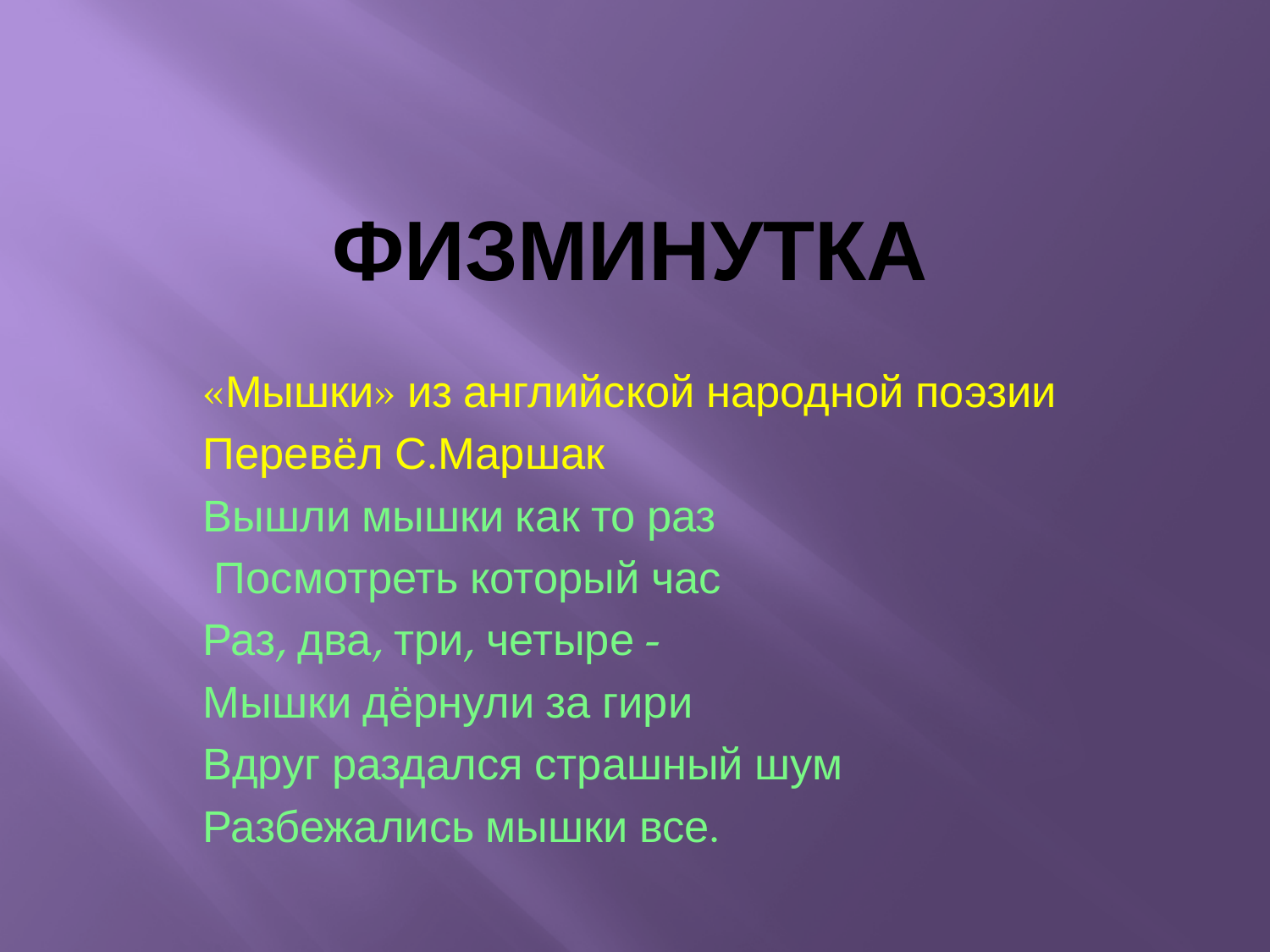

# Физминутка
«Мышки» из английской народной поэзии
Перевёл С.Маршак
Вышли мышки как то раз
 Посмотреть который час
Раз, два, три, четыре -
Мышки дёрнули за гири
Вдруг раздался страшный шум
Разбежались мышки все.